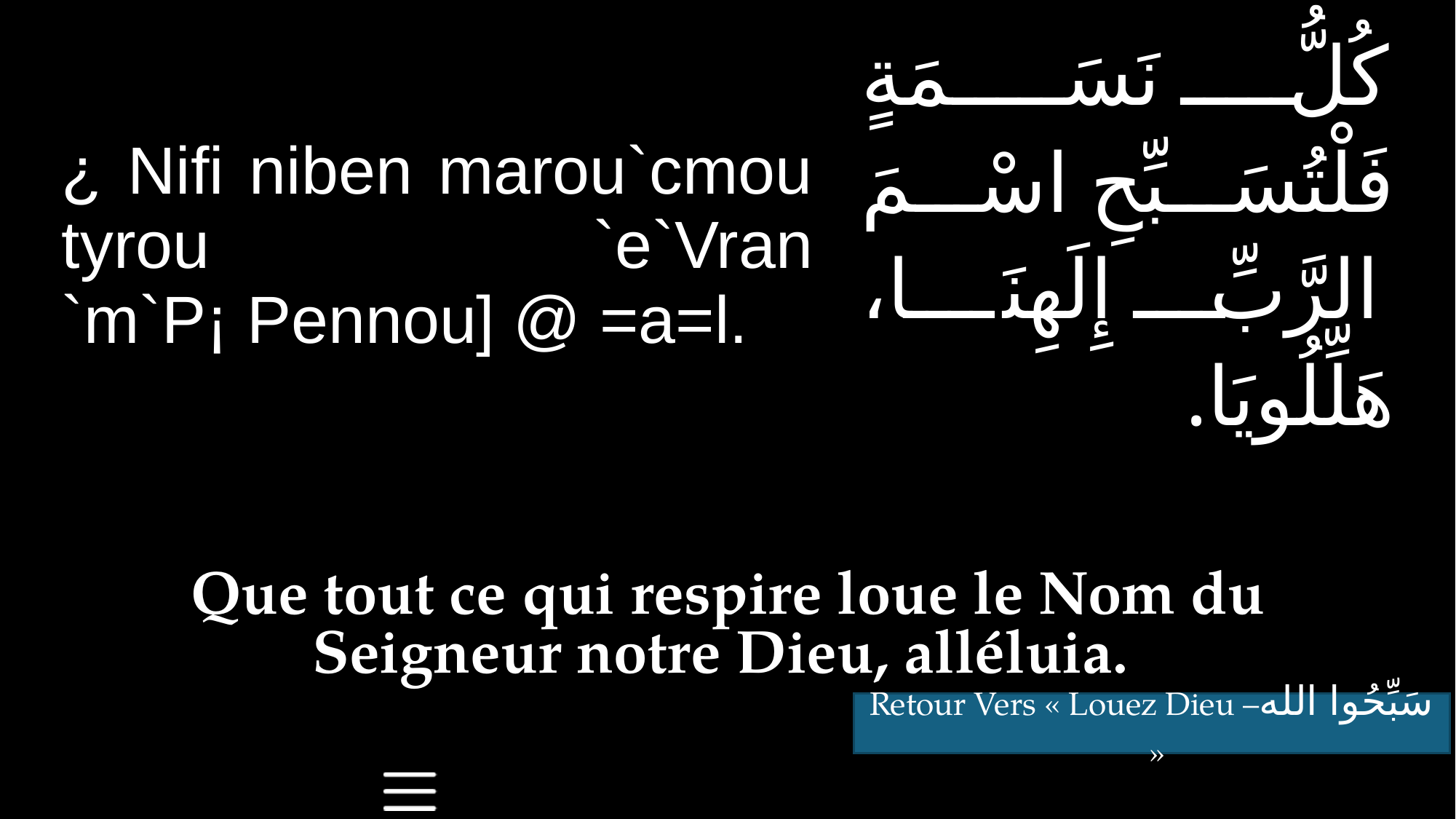

| ¿ Nifi niben marou`cmou tyrou `e`Vran `m`P¡ Pennou] @ =a=l. |  | كُلُّ نَسَمَةٍ فَلْتُسَبِّحِ اسْمَ الرَّبِّ إِلَهِنَا، هَلِّلُويَا. |
| --- | --- | --- |
|  |  |  |
| Que tout ce qui respire loue le Nom du Seigneur notre Dieu, alléluia. |  |  |
Retour Vers « Louez Dieu –سَبِّحُوا الله  »